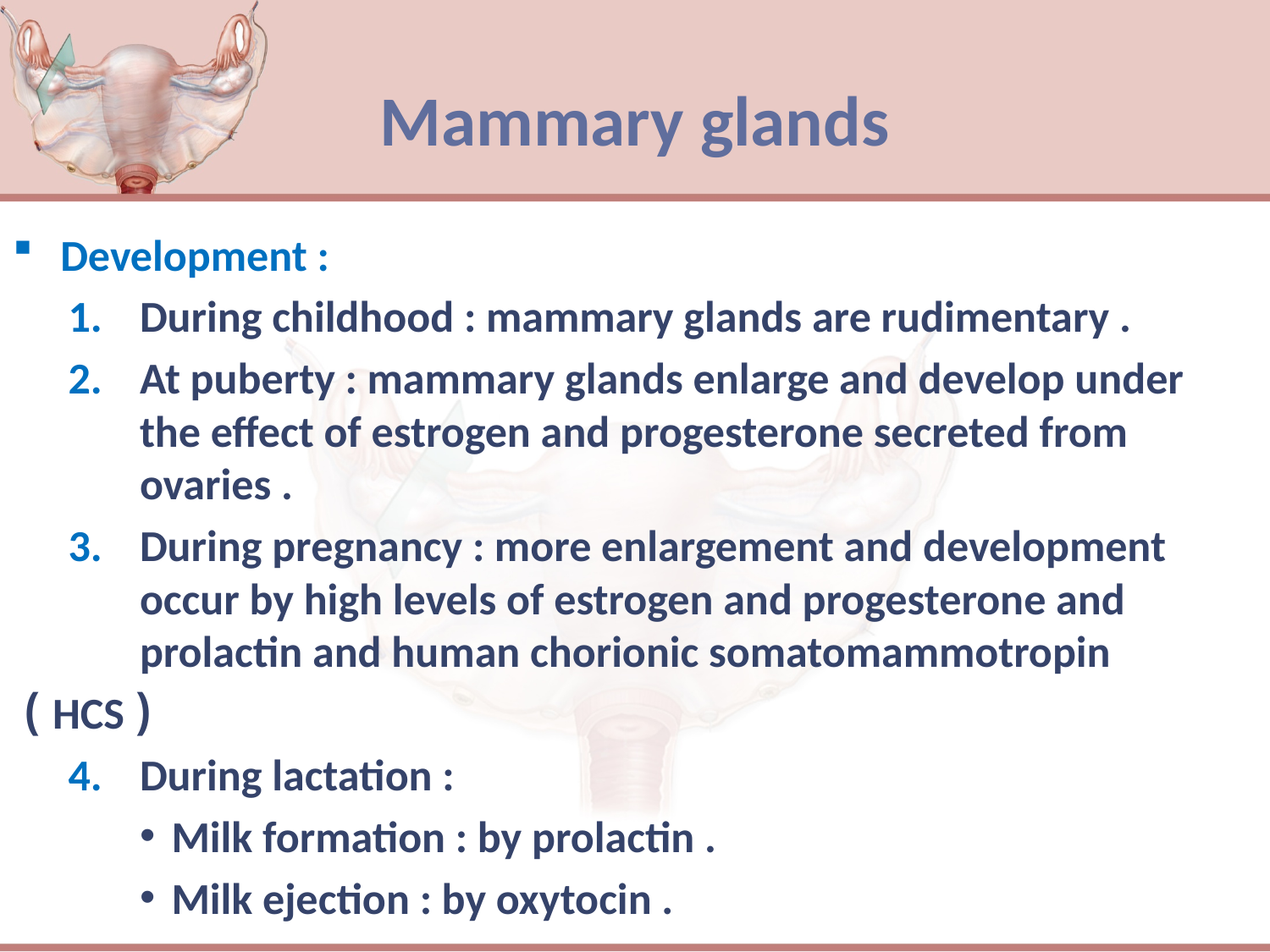

# Mammary glands

Development :
During childhood : mammary glands are rudimentary .
At puberty : mammary glands enlarge and develop under the effect of estrogen and progesterone secreted from ovaries .
During pregnancy : more enlargement and development occur by high levels of estrogen and progesterone and prolactin and human chorionic somatomammotropin
( HCS )
During lactation :
Milk formation : by prolactin .
Milk ejection : by oxytocin .